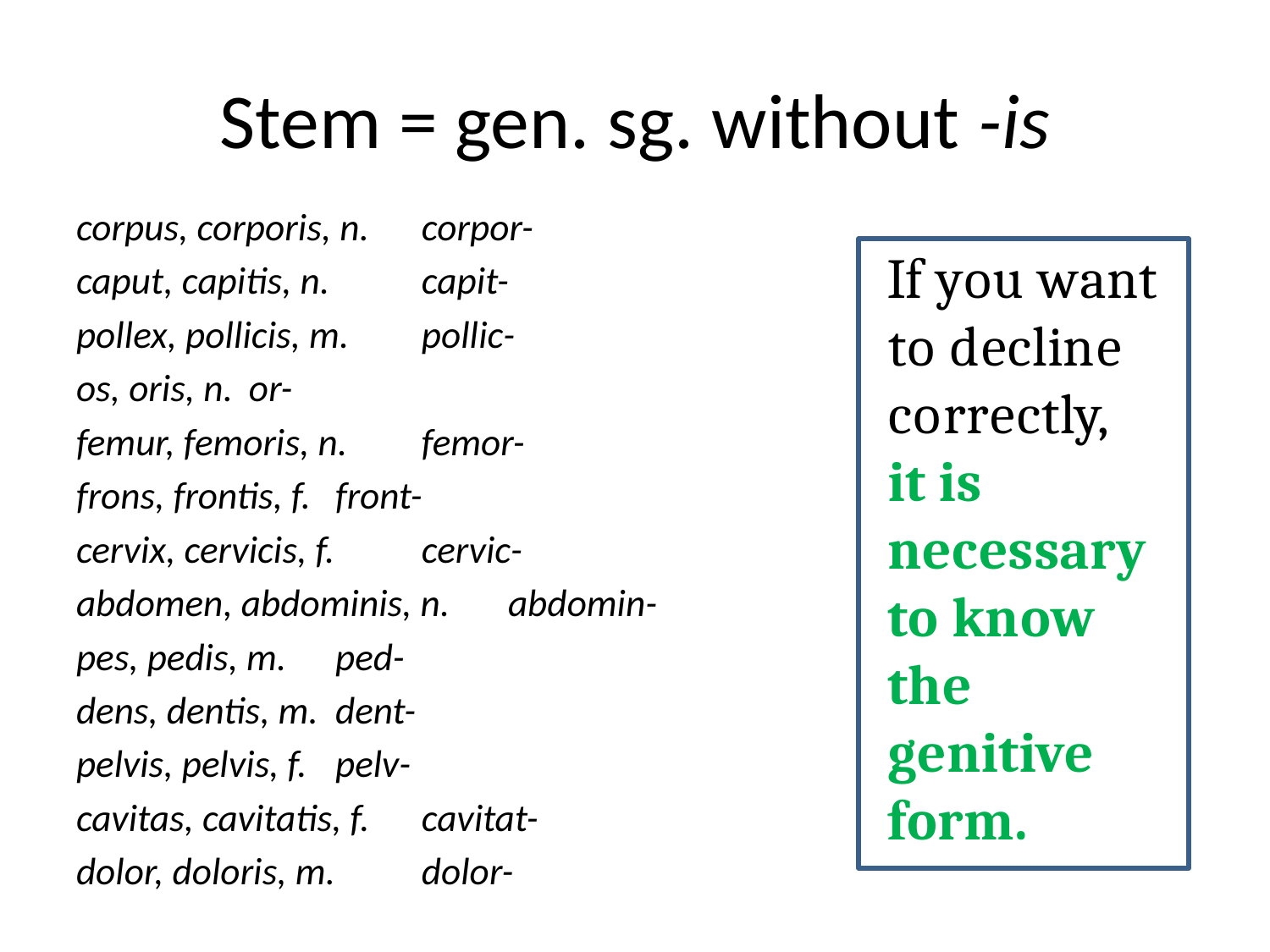

# Stem = gen. sg. without -is
corpus, corporis, n.		corpor-
caput, capitis, n. 		capit-
pollex, pollicis, m.		pollic-
os, oris, n.			or-
femur, femoris, n. 		femor-
frons, frontis, f.		front-
cervix, cervicis, f. 		cervic-
abdomen, abdominis, n.	abdomin-
pes, pedis, m.			ped-
dens, dentis, m.		dent-
pelvis, pelvis, f.		pelv-
cavitas, cavitatis, f.		cavitat-
dolor, doloris, m.		dolor-
If you want to decline correctly,
it is necessary to know the genitive form.